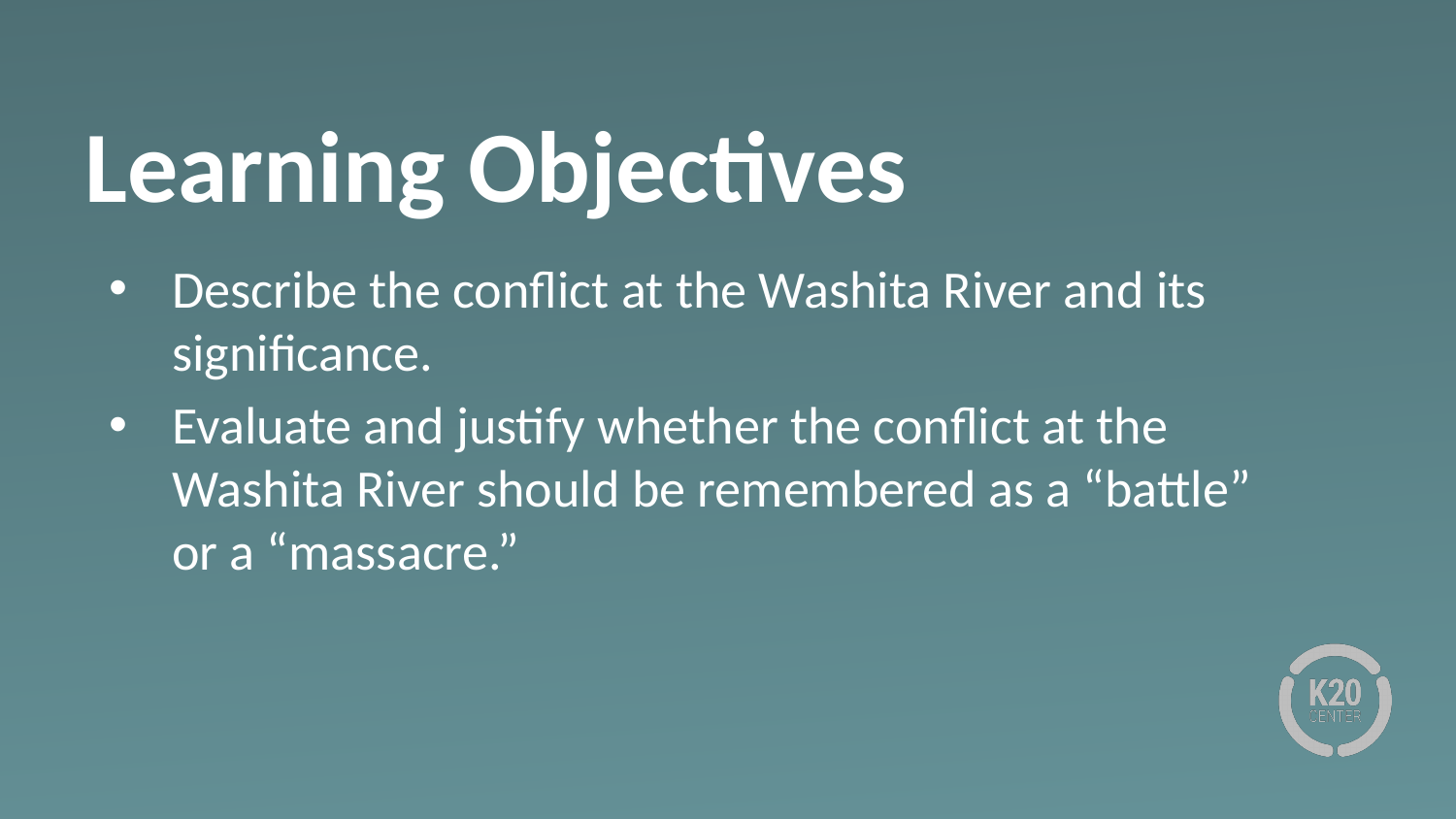

# Learning Objectives
Describe the conflict at the Washita River and its significance.
Evaluate and justify whether the conflict at the Washita River should be remembered as a “battle” or a “massacre.”